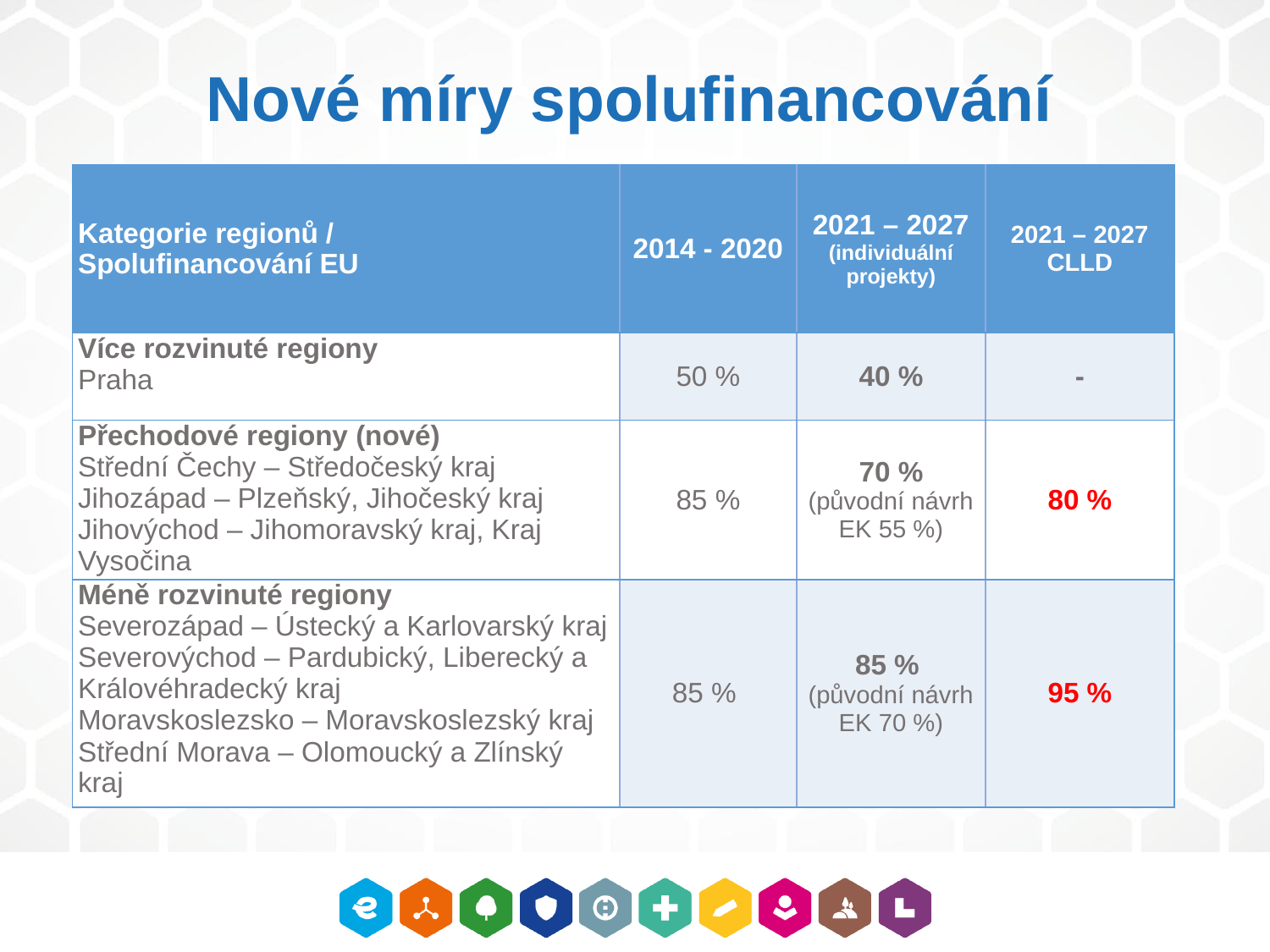

# Nové míry spolufinancování
| Kategorie regionů / Spolufinancování EU | 2014 - 2020 | 2021 – 2027 (individuální projekty) | 2021 – 2027 CLLD |
| --- | --- | --- | --- |
| Více rozvinuté regiony Praha | 50 % | 40 % | - |
| Přechodové regiony (nové) Střední Čechy – Středočeský kraj Jihozápad – Plzeňský, Jihočeský kraj Jihovýchod – Jihomoravský kraj, Kraj Vysočina | 85 % | 70 % (původní návrh EK 55 %) | 80 % |
| Méně rozvinuté regiony Severozápad – Ústecký a Karlovarský kraj Severovýchod – Pardubický, Liberecký a Královéhradecký kraj Moravskoslezsko – Moravskoslezský kraj Střední Morava – Olomoucký a Zlínský kraj | 85 % | 85 % (původní návrh EK 70 %) | 95 % |